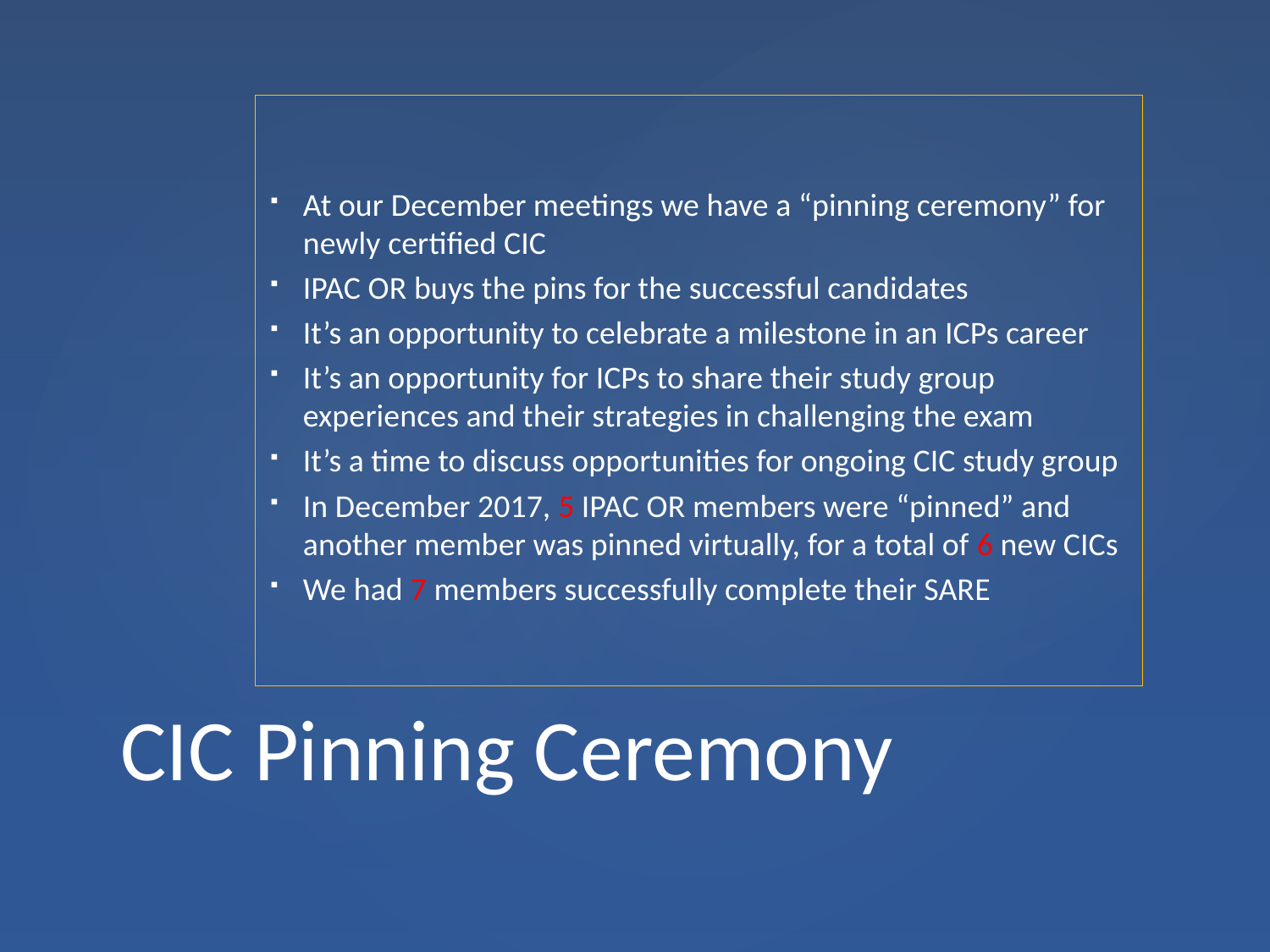

At our December meetings we have a “pinning ceremony” for newly certified CIC
IPAC OR buys the pins for the successful candidates
It’s an opportunity to celebrate a milestone in an ICPs career
It’s an opportunity for ICPs to share their study group experiences and their strategies in challenging the exam
It’s a time to discuss opportunities for ongoing CIC study group
In December 2017, 5 IPAC OR members were “pinned” and another member was pinned virtually, for a total of 6 new CICs
We had 7 members successfully complete their SARE

# CIC Pinning Ceremony